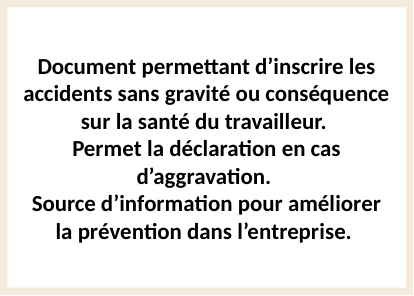

Document permettant d’inscrire les accidents sans gravité ou conséquence sur la santé du travailleur.
Permet la déclaration en cas d’aggravation.
Source d’information pour améliorer la prévention dans l’entreprise.